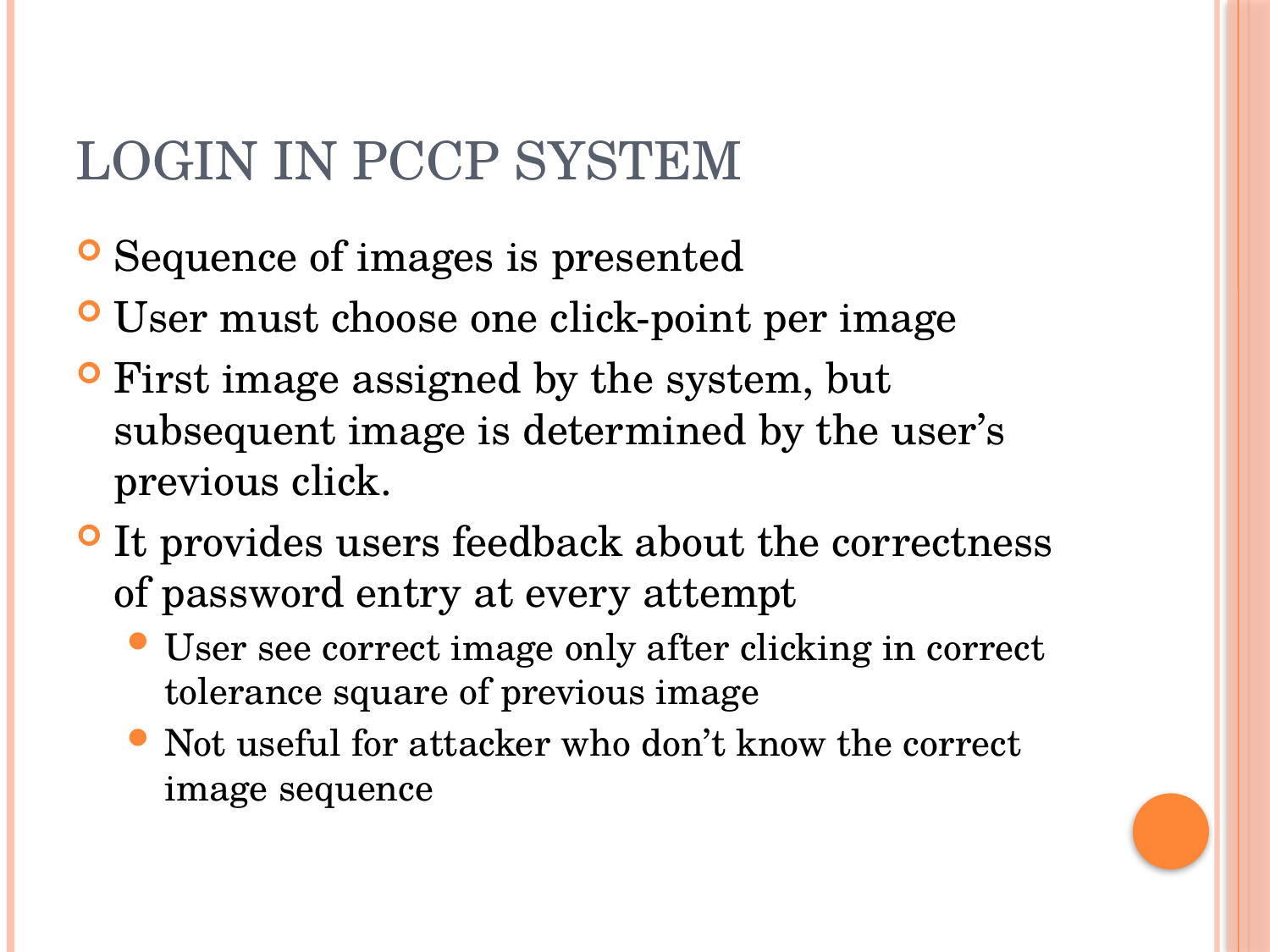

# Login in PCCP System
Sequence of images is presented
User must choose one click-point per image
First image assigned by the system, but subsequent image is determined by the user’s previous click.
It provides users feedback about the correctness of password entry at every attempt
User see correct image only after clicking in correct tolerance square of previous image
Not useful for attacker who don’t know the correct image sequence